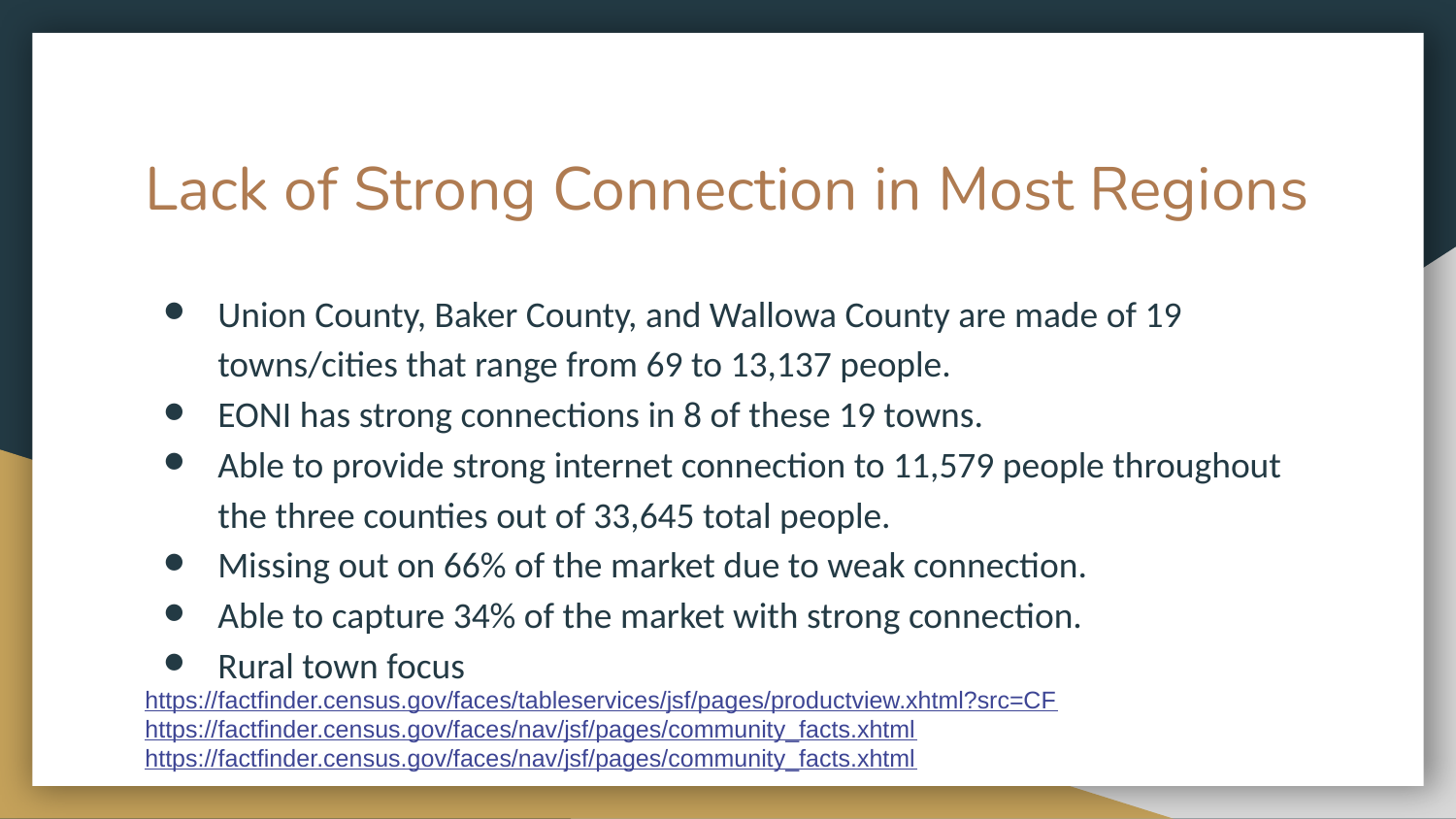

# Lack of Strong Connection in Most Regions
Union County, Baker County, and Wallowa County are made of 19 towns/cities that range from 69 to 13,137 people.
EONI has strong connections in 8 of these 19 towns.
Able to provide strong internet connection to 11,579 people throughout the three counties out of 33,645 total people.
Missing out on 66% of the market due to weak connection.
Able to capture 34% of the market with strong connection.
Rural town focus
https://factfinder.census.gov/faces/tableservices/jsf/pages/productview.xhtml?src=CF
https://factfinder.census.gov/faces/nav/jsf/pages/community_facts.xhtml
https://factfinder.census.gov/faces/nav/jsf/pages/community_facts.xhtml